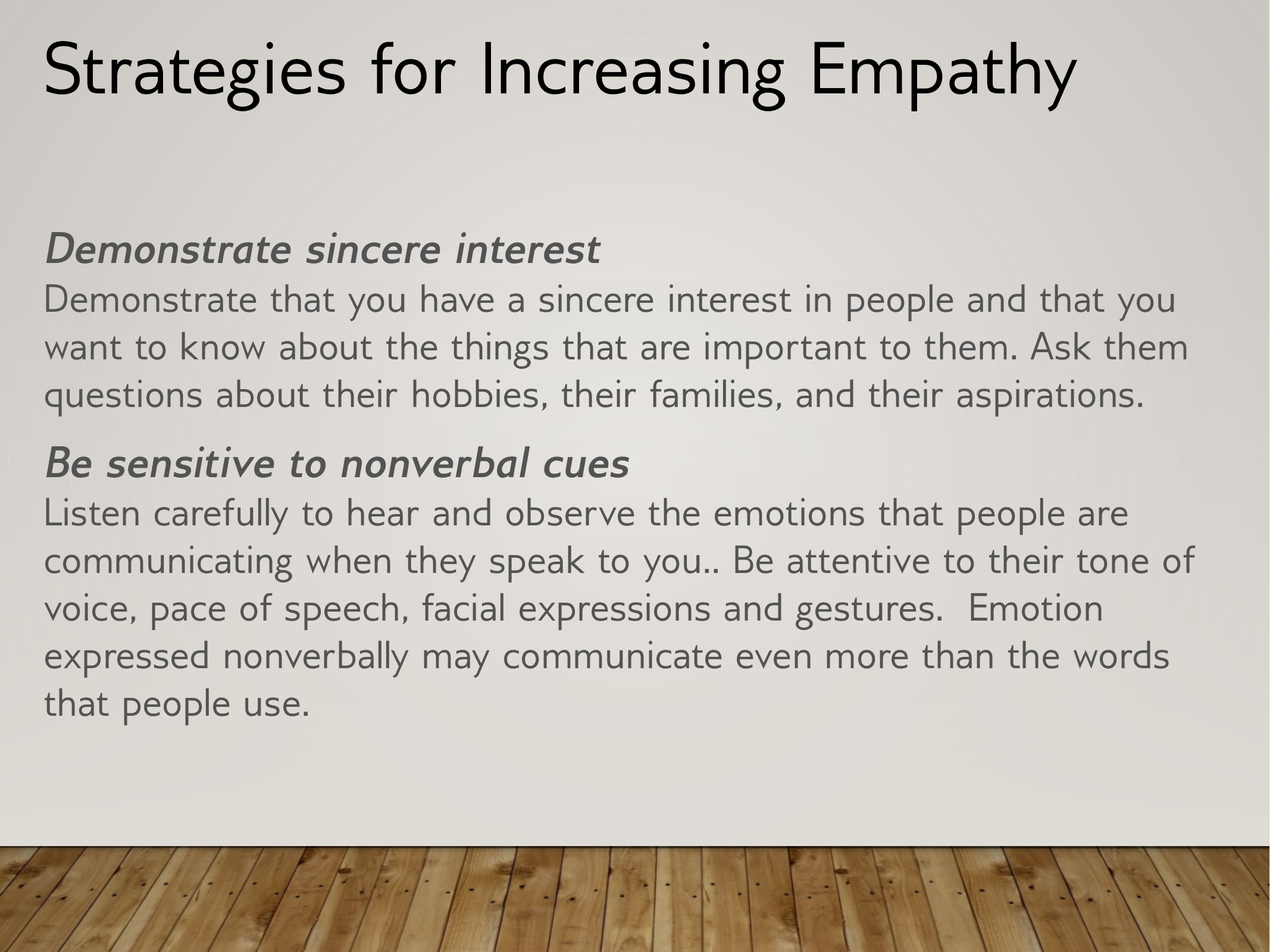

# Strategies for Increasing Empathy
Demonstrate sincere interest
Demonstrate that you have a sincere interest in people and that you want to know about the things that are important to them. Ask them questions about their hobbies, their families, and their aspirations.
Be sensitive to nonverbal cues
Listen carefully to hear and observe the emotions that people are communicating when they speak to you.. Be attentive to their tone of voice, pace of speech, facial expressions and gestures.  Emotion expressed nonverbally may communicate even more than the words that people use.